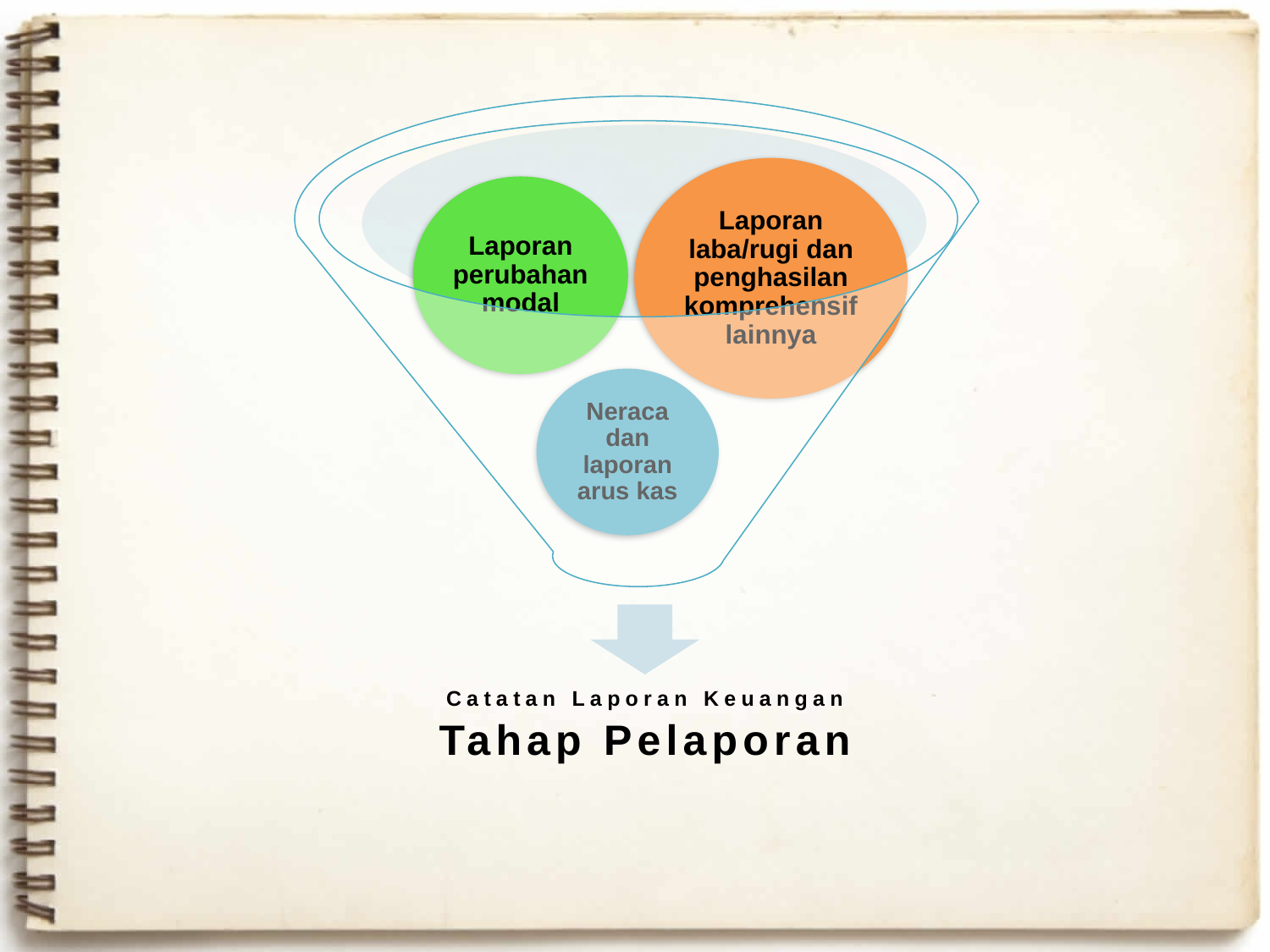

Catatan Laporan Keuangan
Tahap Pelaporan
Neraca dan laporan arus kas
Laporan perubahan modal
Laporan laba/rugi dan penghasilan komprehensif lainnya